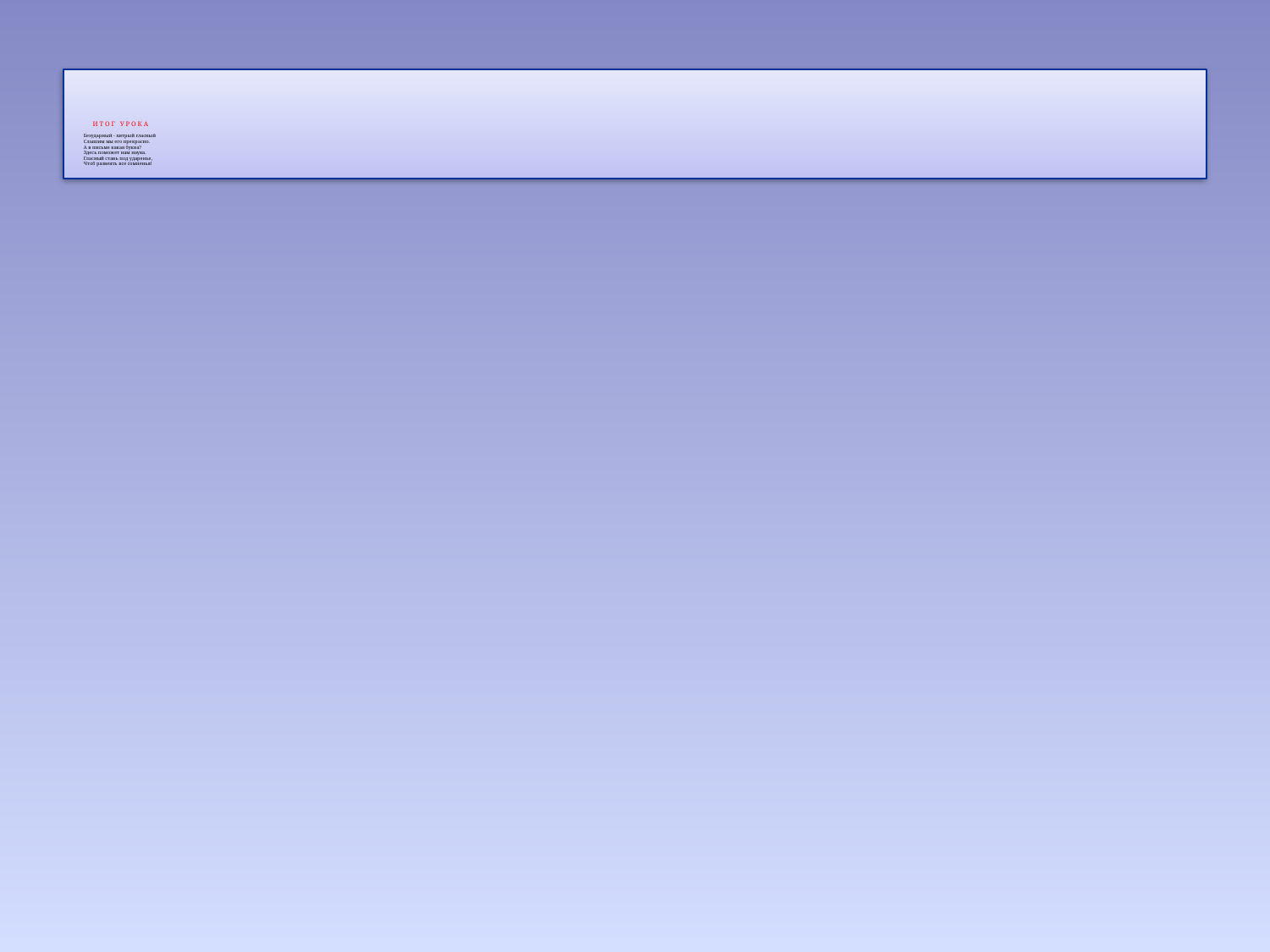

# И Т О Г   У Р О К А Безударный - хитрый гласный Слышим мы его прекрасно. А в письме какая буква? Здесь поможет нам наука. Гласный ставь под ударенье, Чтоб развеять все сомненья!